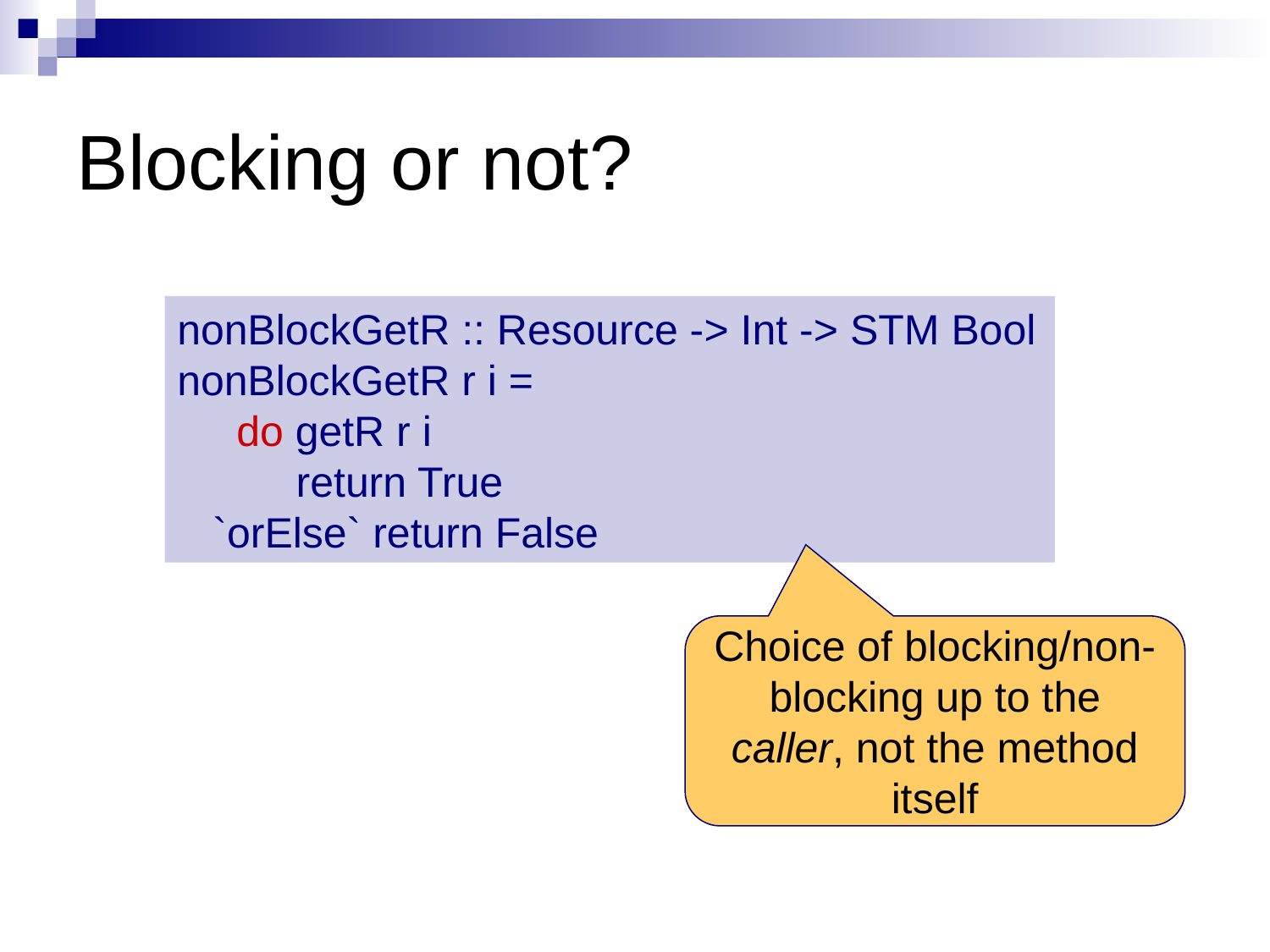

# Blocking or not?
nonBlockGetR :: Resource -> Int -> STM Bool
nonBlockGetR r i =
     do getR r i
          return True
   `orElse` return False
Choice of blocking/non-blocking up to the caller, not the method itself